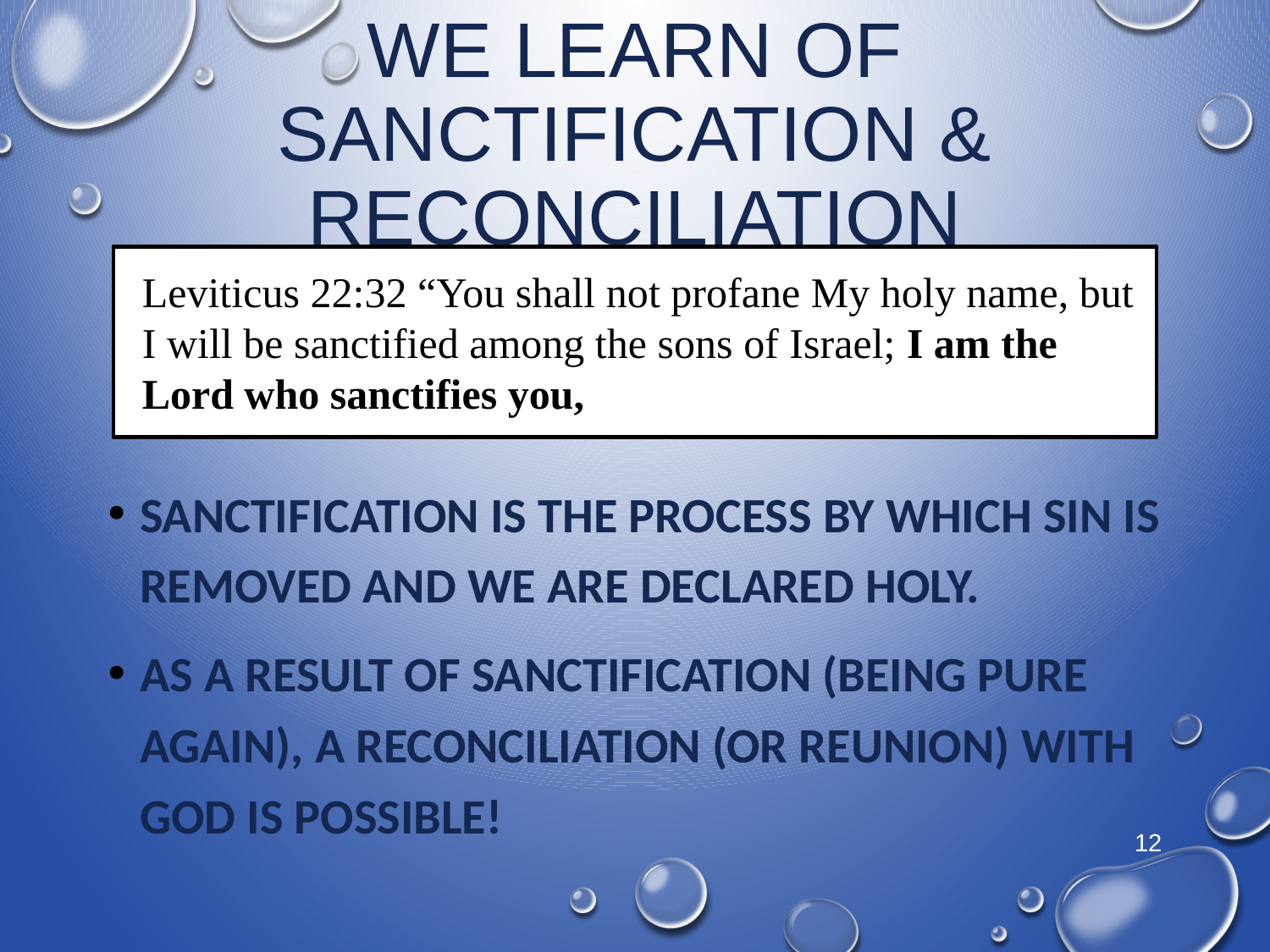

# We learn of Sanctification & Reconciliation
Leviticus 22:32 “You shall not profane My holy name, but I will be sanctified among the sons of Israel; I am the Lord who sanctifies you,
Sanctification is the process by which sin is removed and we are declared holy.
as a result of sanctification (being pure again), a reconciliation (or reunion) with god is possible!

12